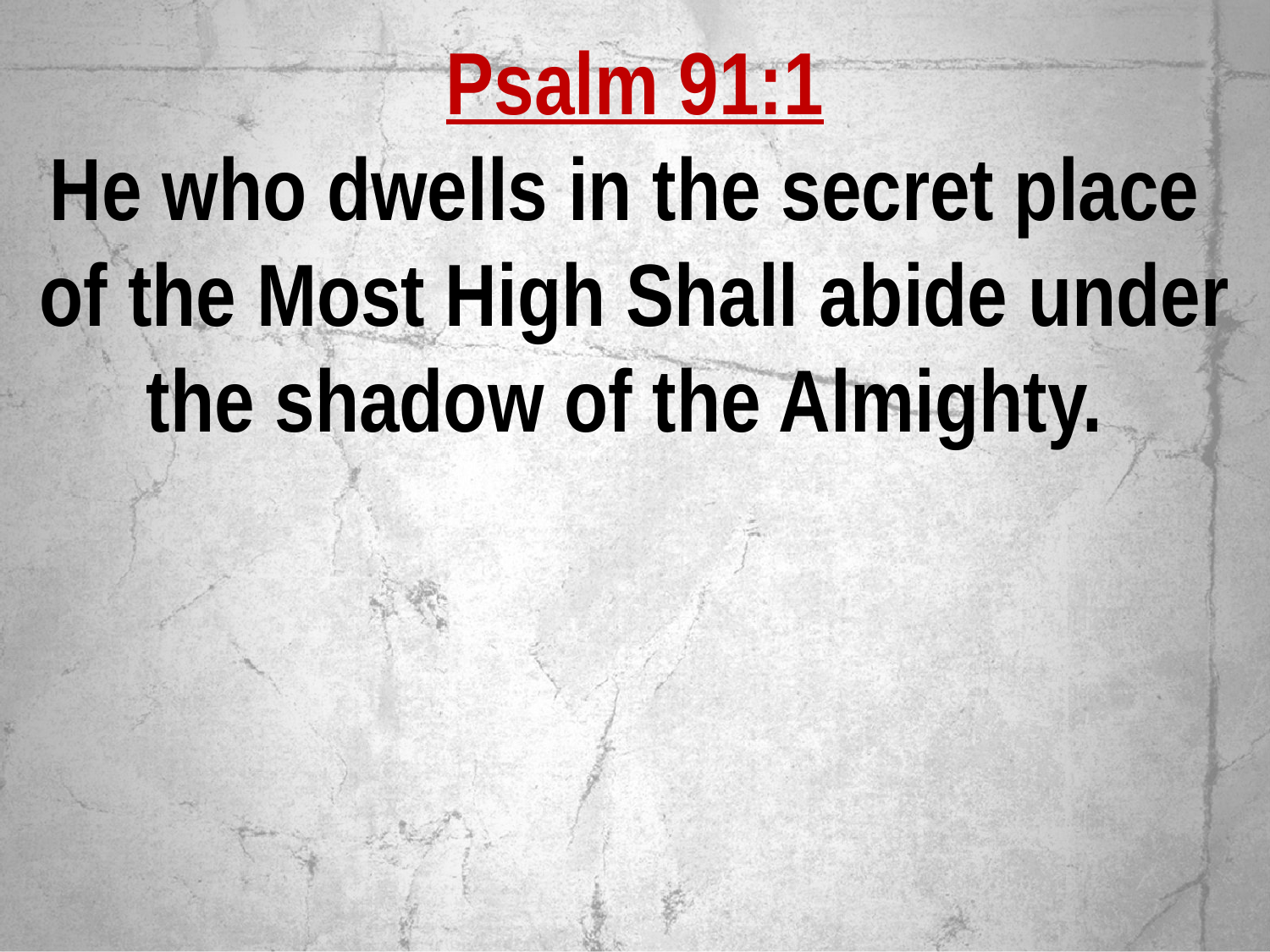

Psalm 91:1
He who dwells in the secret place
of the Most High Shall abide under the shadow of the Almighty.